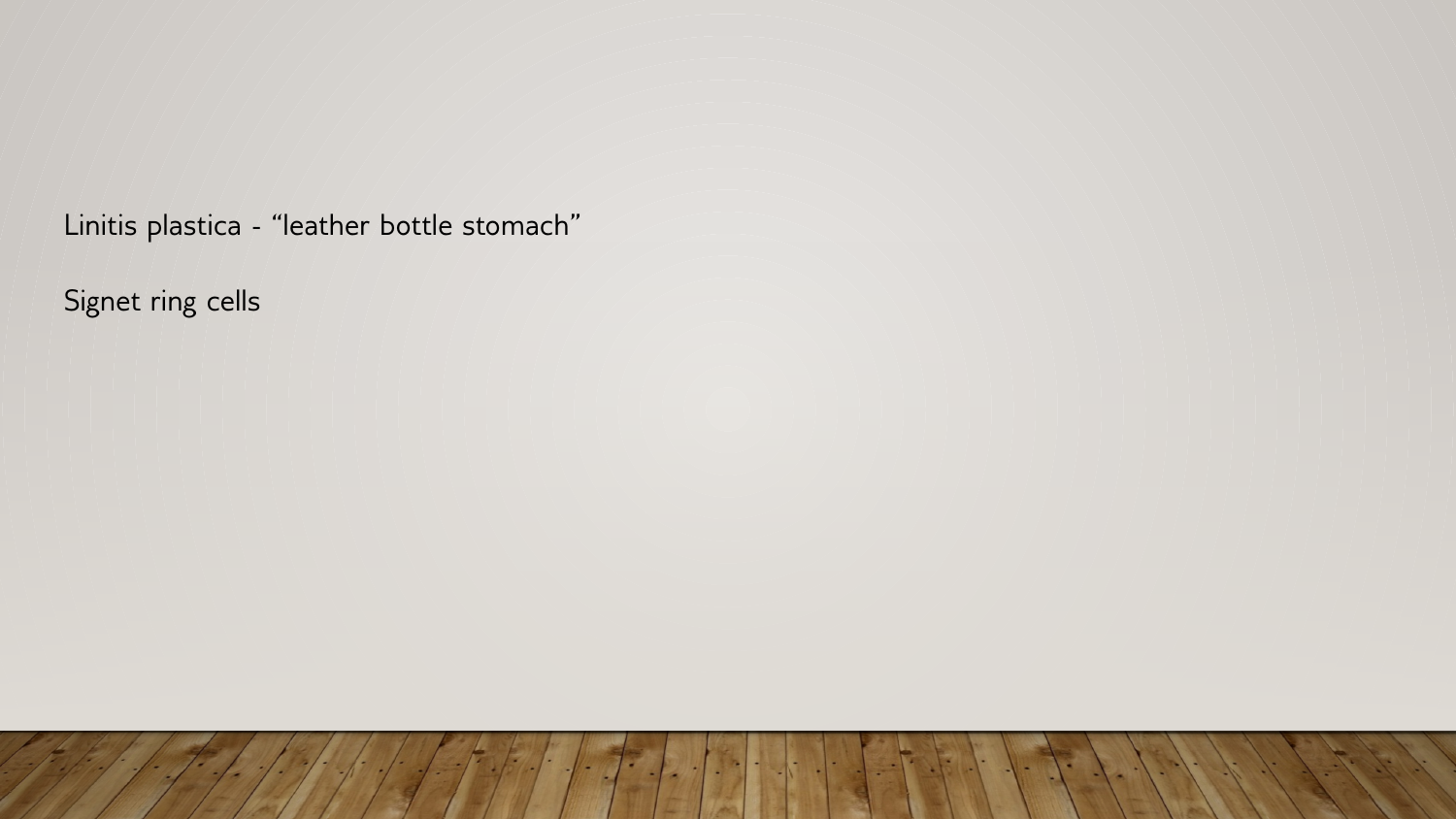

#
Linitis plastica - “leather bottle stomach”
Signet ring cells